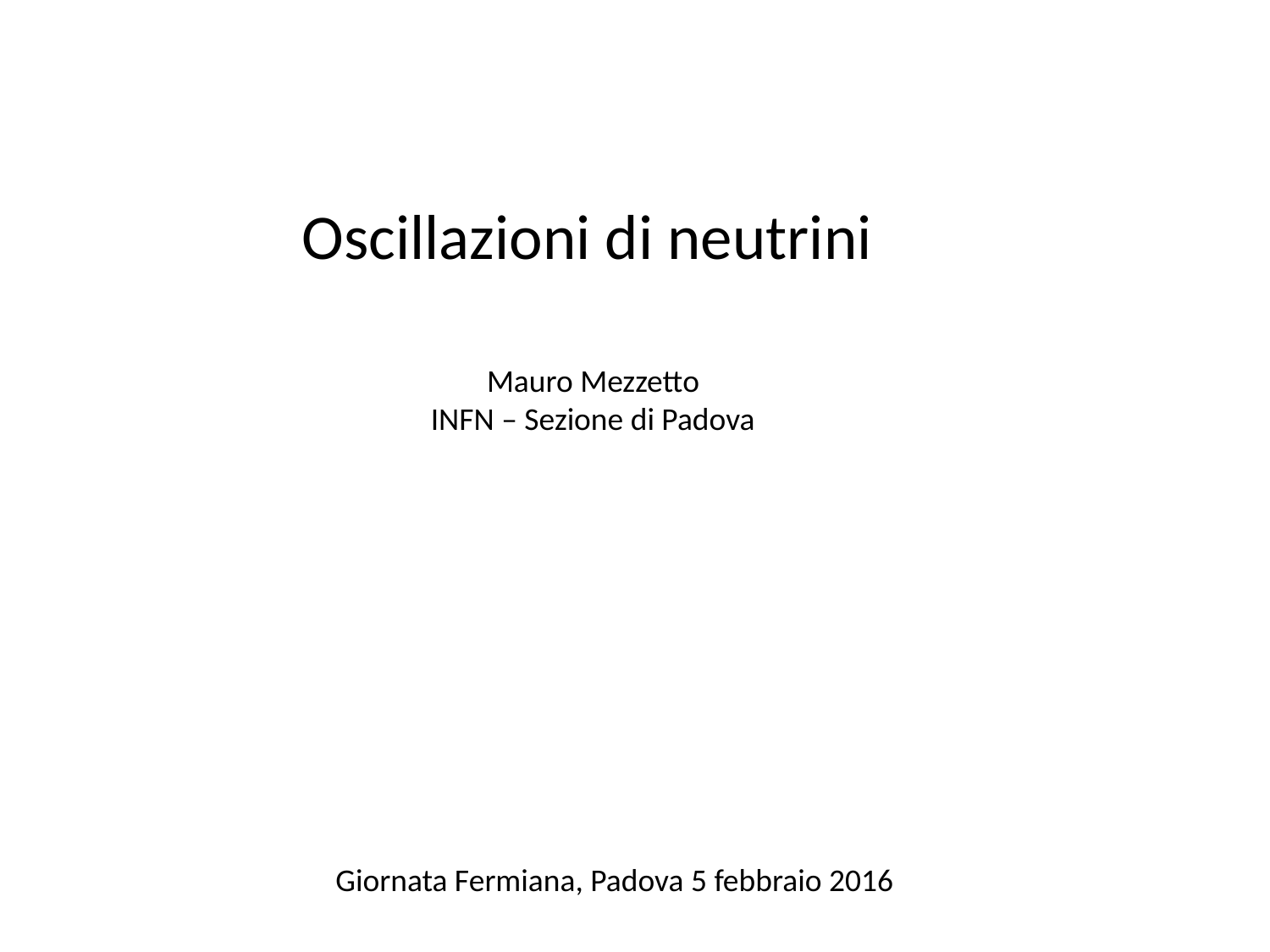

Oscillazioni di neutrini
Mauro Mezzetto
INFN – Sezione di Padova
Giornata Fermiana, Padova 5 febbraio 2016